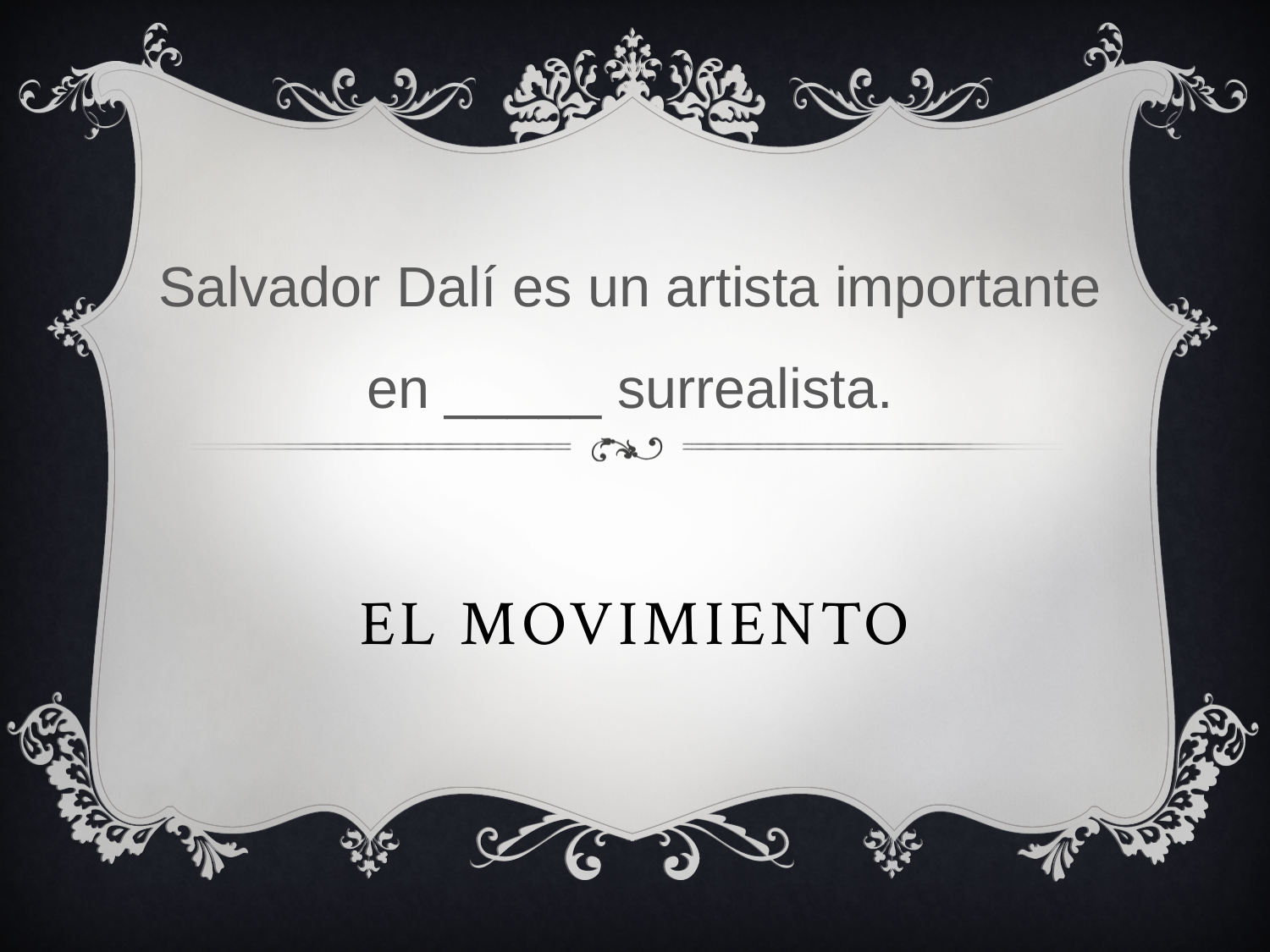

Salvador Dalí es un artista importante en _____ surrealista.
# El movimiento